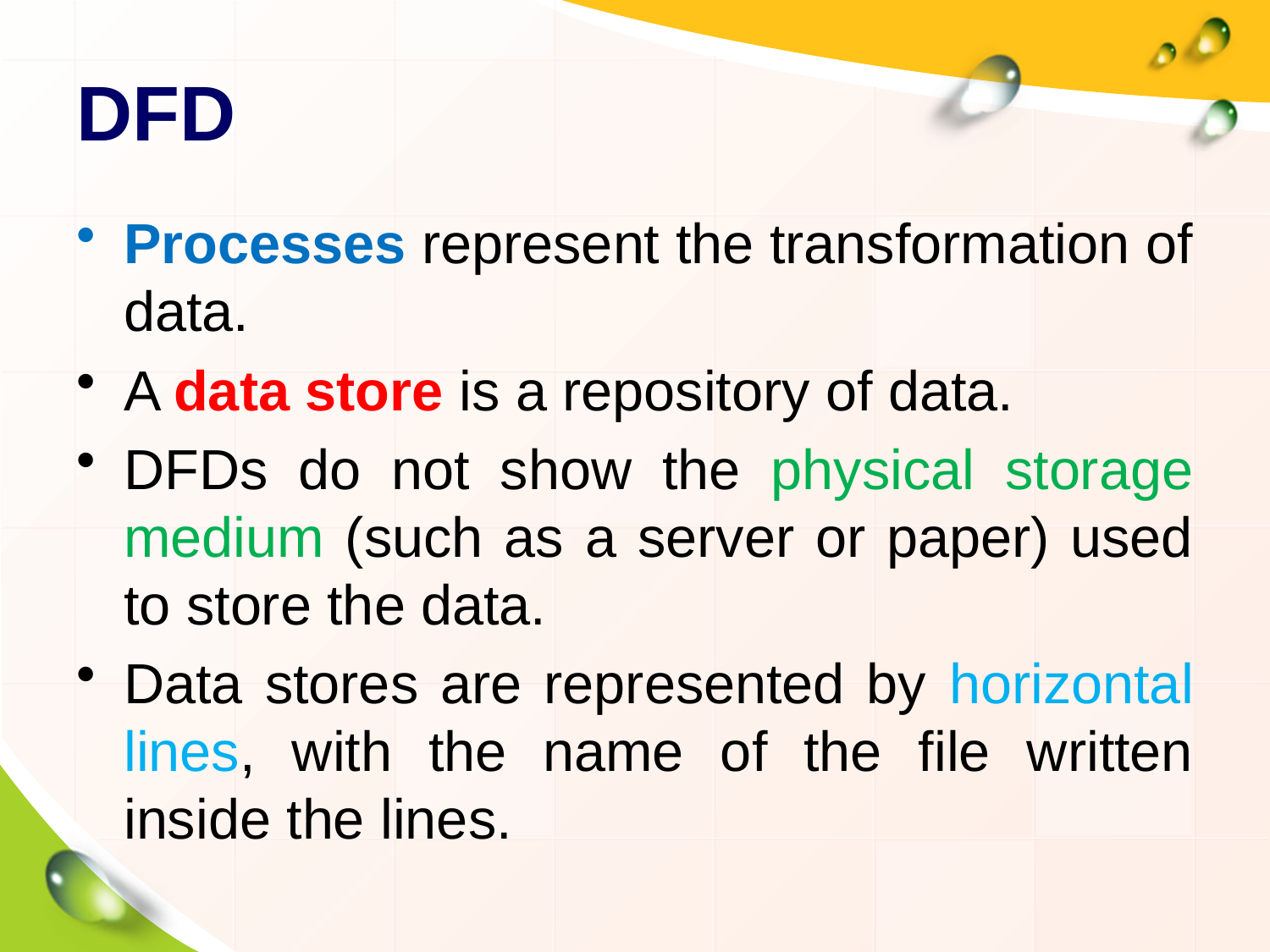

# DFD
Processes represent the transformation of data.
A data store is a repository of data.
DFDs do not show the physical storage medium (such as a server or paper) used to store the data.
Data stores are represented by horizontal lines, with the name of the file written inside the lines.